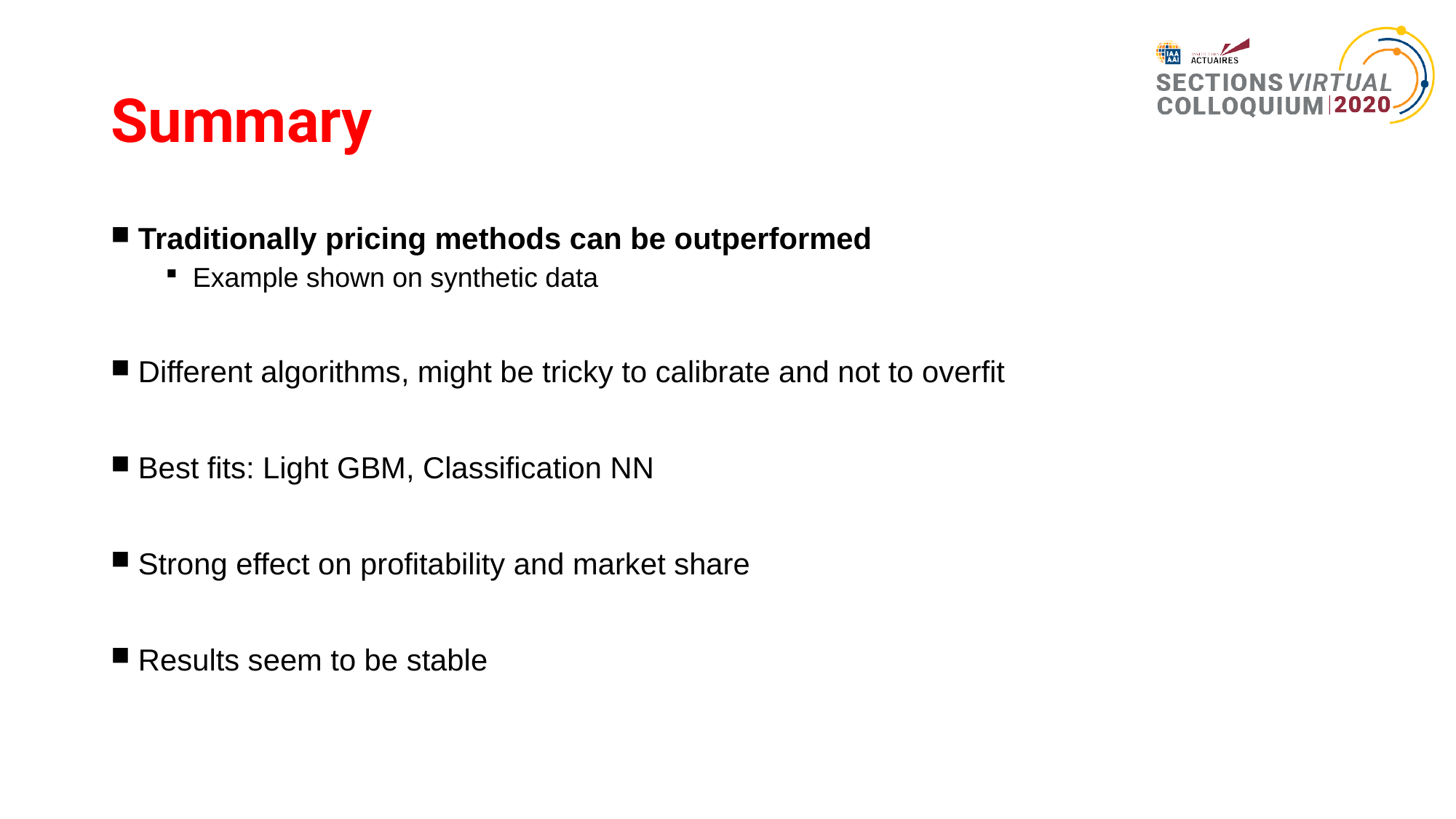

# Summary
Traditionally pricing methods can be outperformed
Example shown on synthetic data

Different algorithms, might be tricky to calibrate and not to overfit

Best fits: Light GBM, Classification NN

Strong effect on profitability and market share

Results seem to be stable